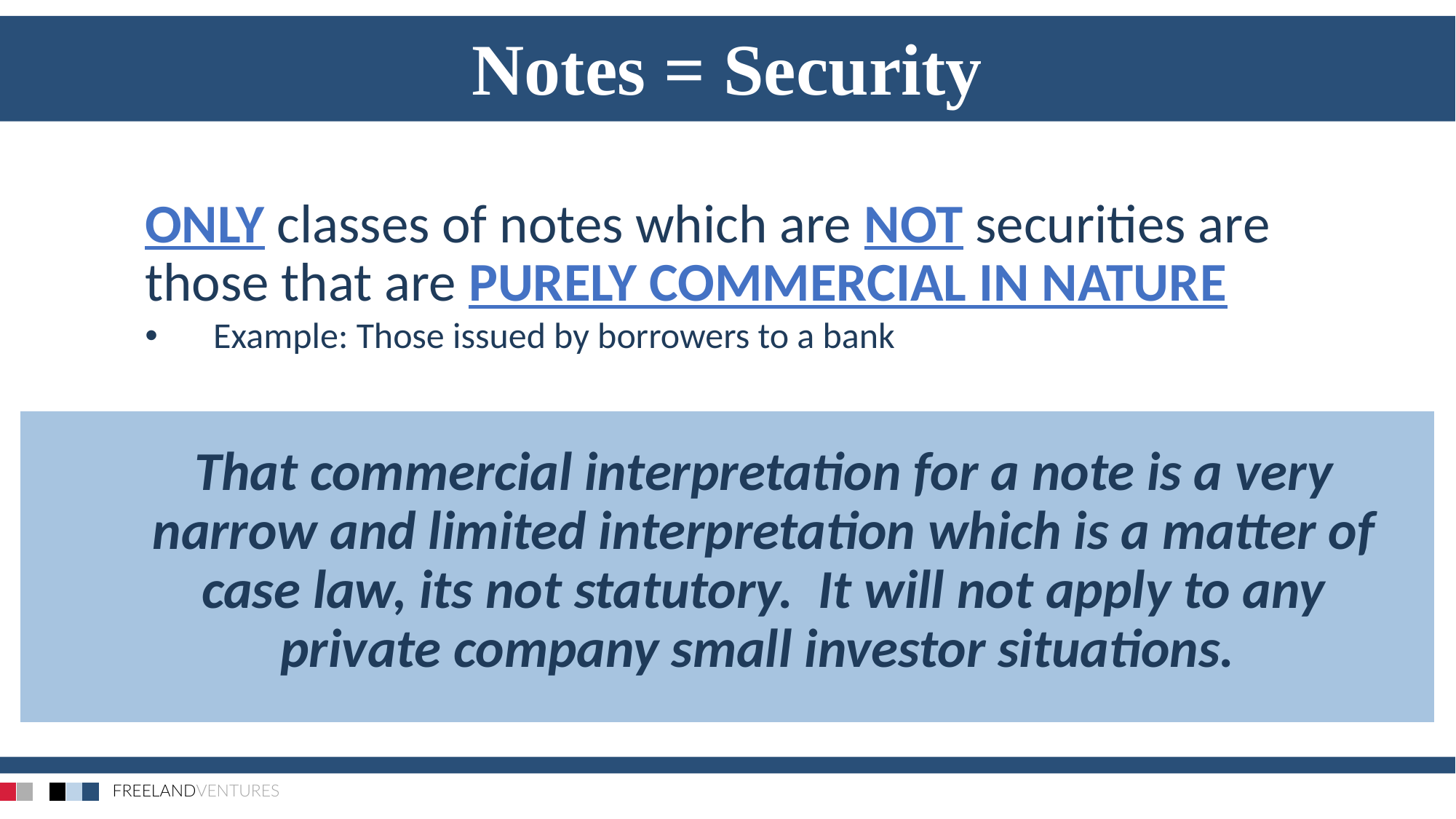

Notes = Security
ONLY classes of notes which are NOT securities are those that are PURELY COMMERCIAL IN NATURE
Example: Those issued by borrowers to a bank

That commercial interpretation for a note is a very narrow and limited interpretation which is a matter of case law, its not statutory.  It will not apply to any private company small investor situations.